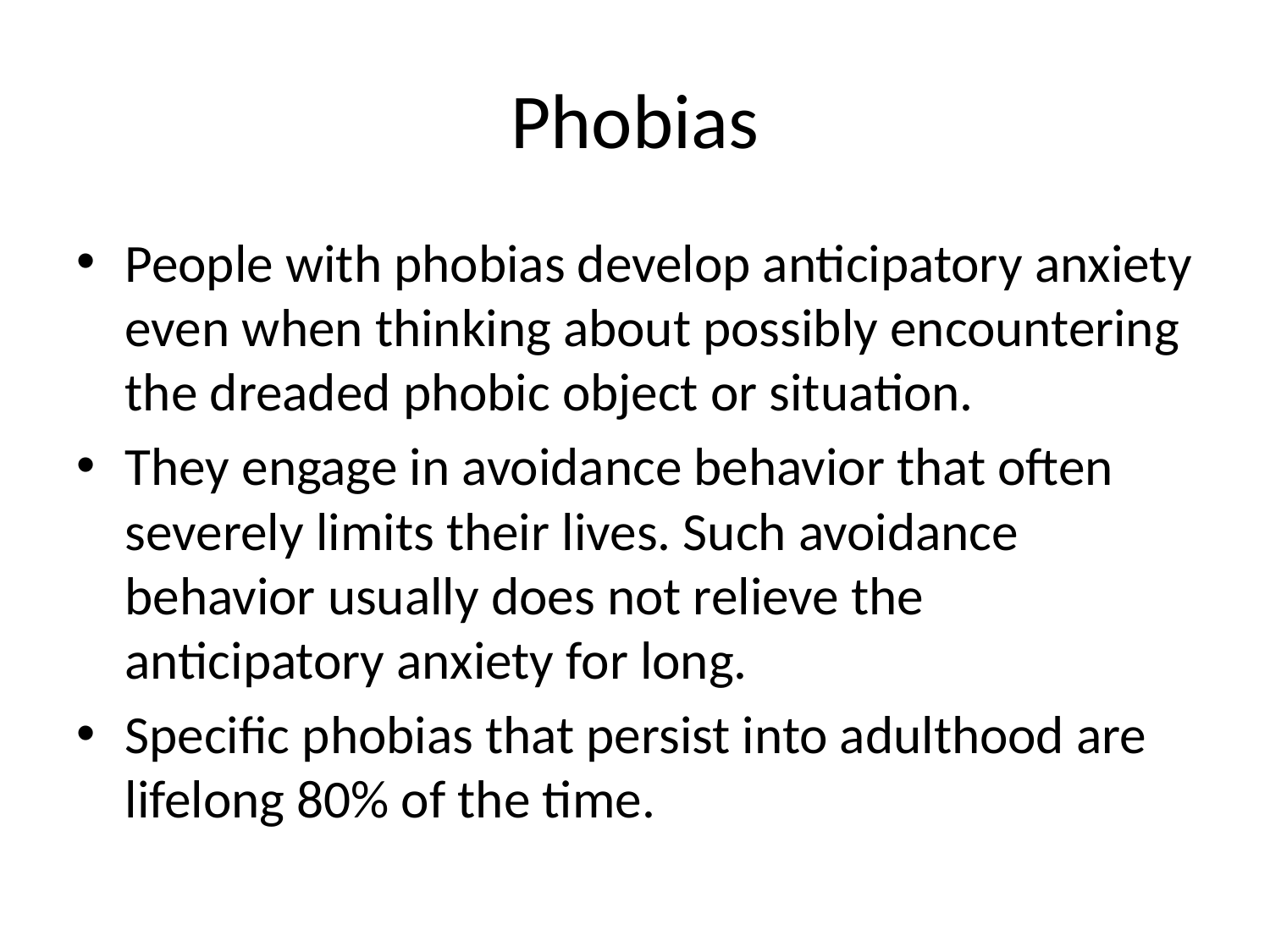

# Phobias
People with phobias develop anticipatory anxiety even when thinking about possibly encountering the dreaded phobic object or situation.
They engage in avoidance behavior that often severely limits their lives. Such avoidance behavior usually does not relieve the anticipatory anxiety for long.
Specific phobias that persist into adulthood are lifelong 80% of the time.